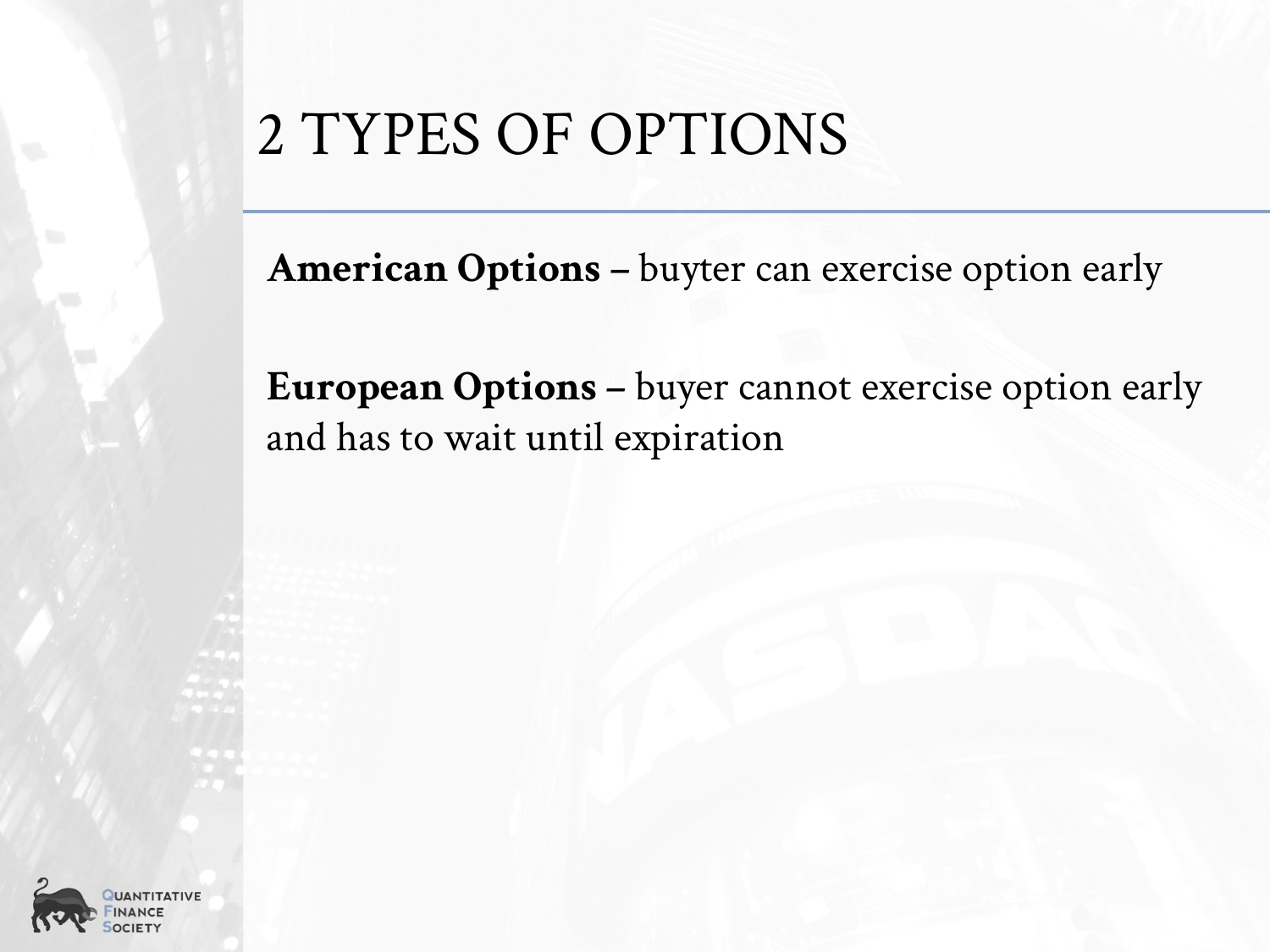

# 2 Types of Options
American Options – buyter can exercise option early

European Options – buyer cannot exercise option early and has to wait until expiration